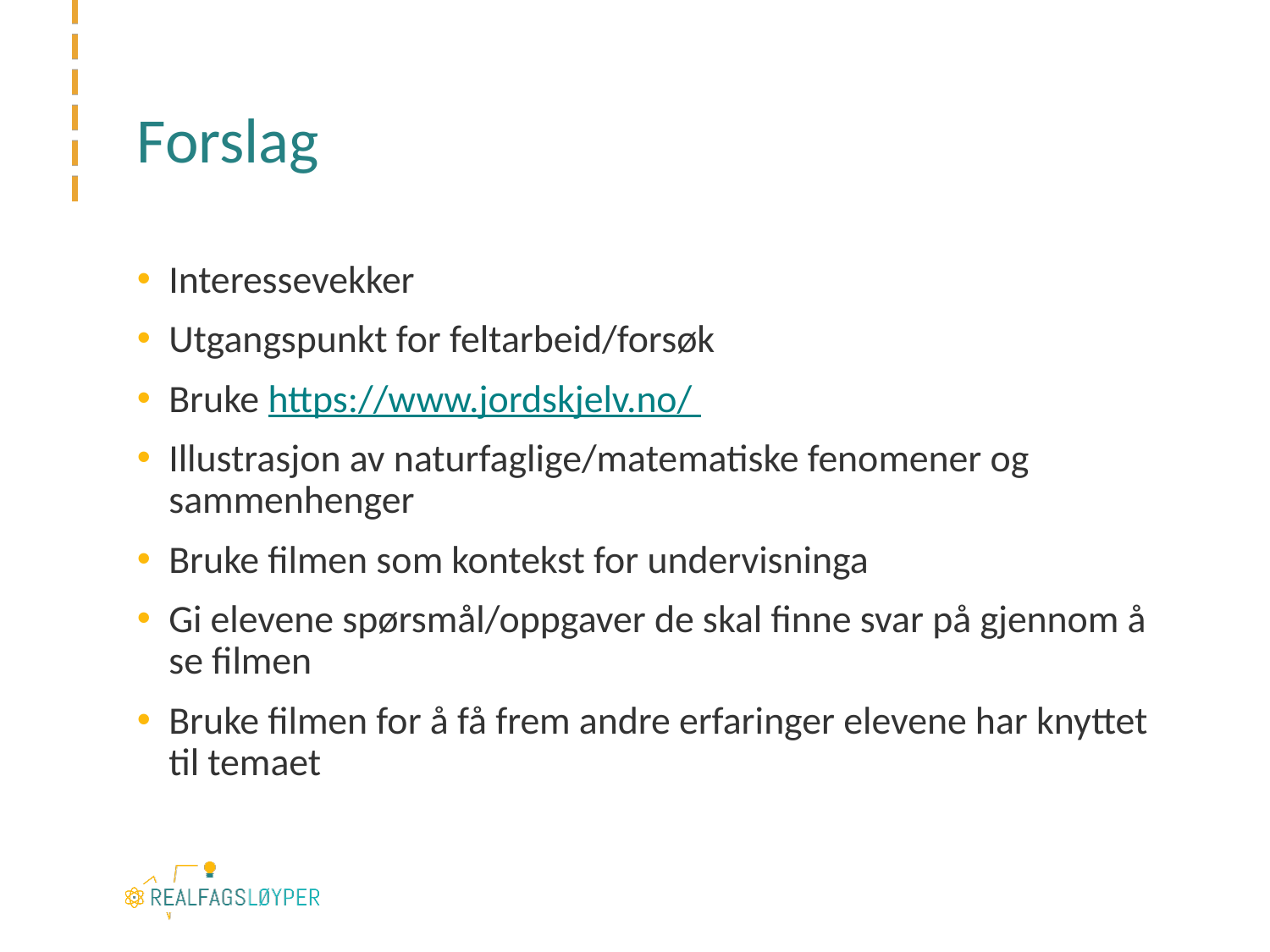

# Forslag
Interessevekker
Utgangspunkt for feltarbeid/forsøk
Bruke https://www.jordskjelv.no/
Illustrasjon av naturfaglige/matematiske fenomener og sammenhenger
Bruke filmen som kontekst for undervisninga
Gi elevene spørsmål/oppgaver de skal finne svar på gjennom å se filmen
Bruke filmen for å få frem andre erfaringer elevene har knyttet til temaet